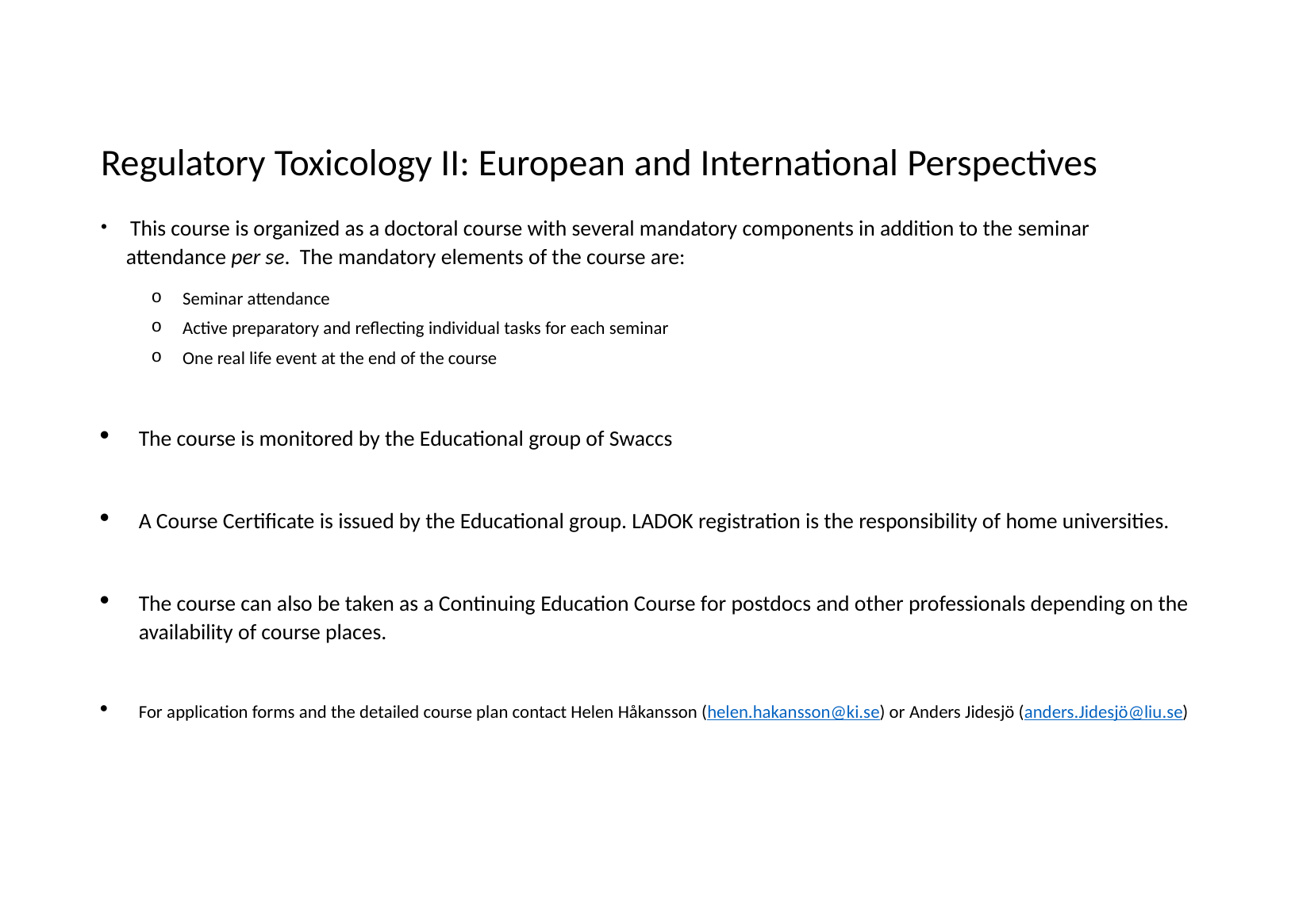

# Regulatory Toxicology II: European and International Perspectives
 This course is organized as a doctoral course with several mandatory components in addition to the seminar attendance per se.  The mandatory elements of the course are:
Seminar attendance
Active preparatory and reflecting individual tasks for each seminar
One real life event at the end of the course

The course is monitored by the Educational group of Swaccs

A Course Certificate is issued by the Educational group. LADOK registration is the responsibility of home universities.

The course can also be taken as a Continuing Education Course for postdocs and other professionals depending on the availability of course places.

For application forms and the detailed course plan contact Helen Håkansson (helen.hakansson@ki.se) or Anders Jidesjö (anders.Jidesjö@liu.se)